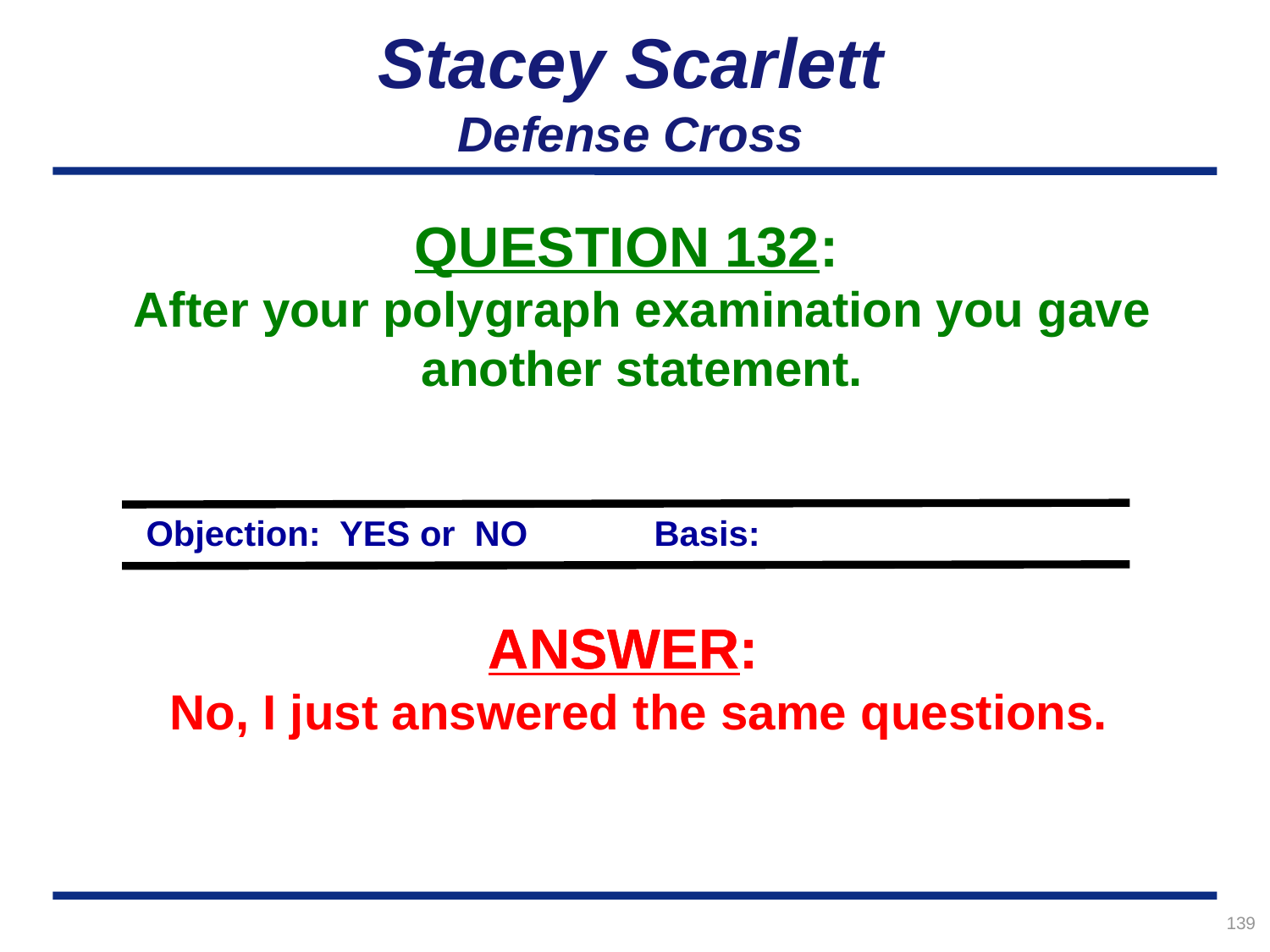

# Stacey Scarlett Defense Cross
QUESTION 132:
After your polygraph examination you gave another statement.

Objection:  YES or  NO	Basis:
ANSWER:
ANSWER:
No, I just answered the same questions.
139